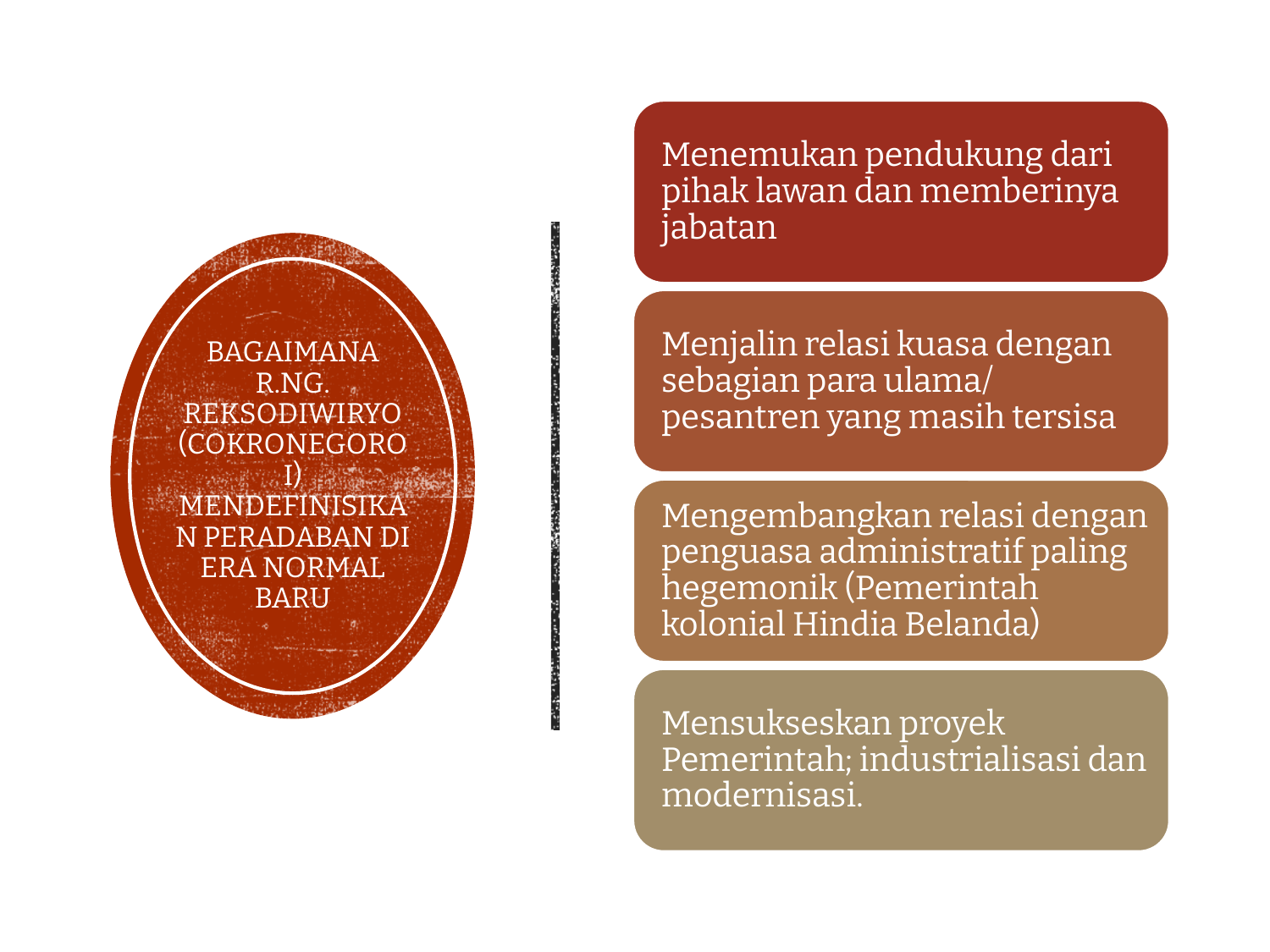

Menemukan pendukung dari pihak lawan dan memberinya jabatan
Menjalin relasi kuasa dengan sebagian para ulama/  pesantren yang masih tersisa
Mengembangkan relasi dengan penguasa administratif paling hegemonik (Pemerintah kolonial Hindia Belanda)
Mensukseskan proyek Pemerintah; industrialisasi dan modernisasi.

# Bagaimana R.Ng. Reksodiwiryo (Cokronegoro I) mendefinisikan peradaban di Era Normal Baru